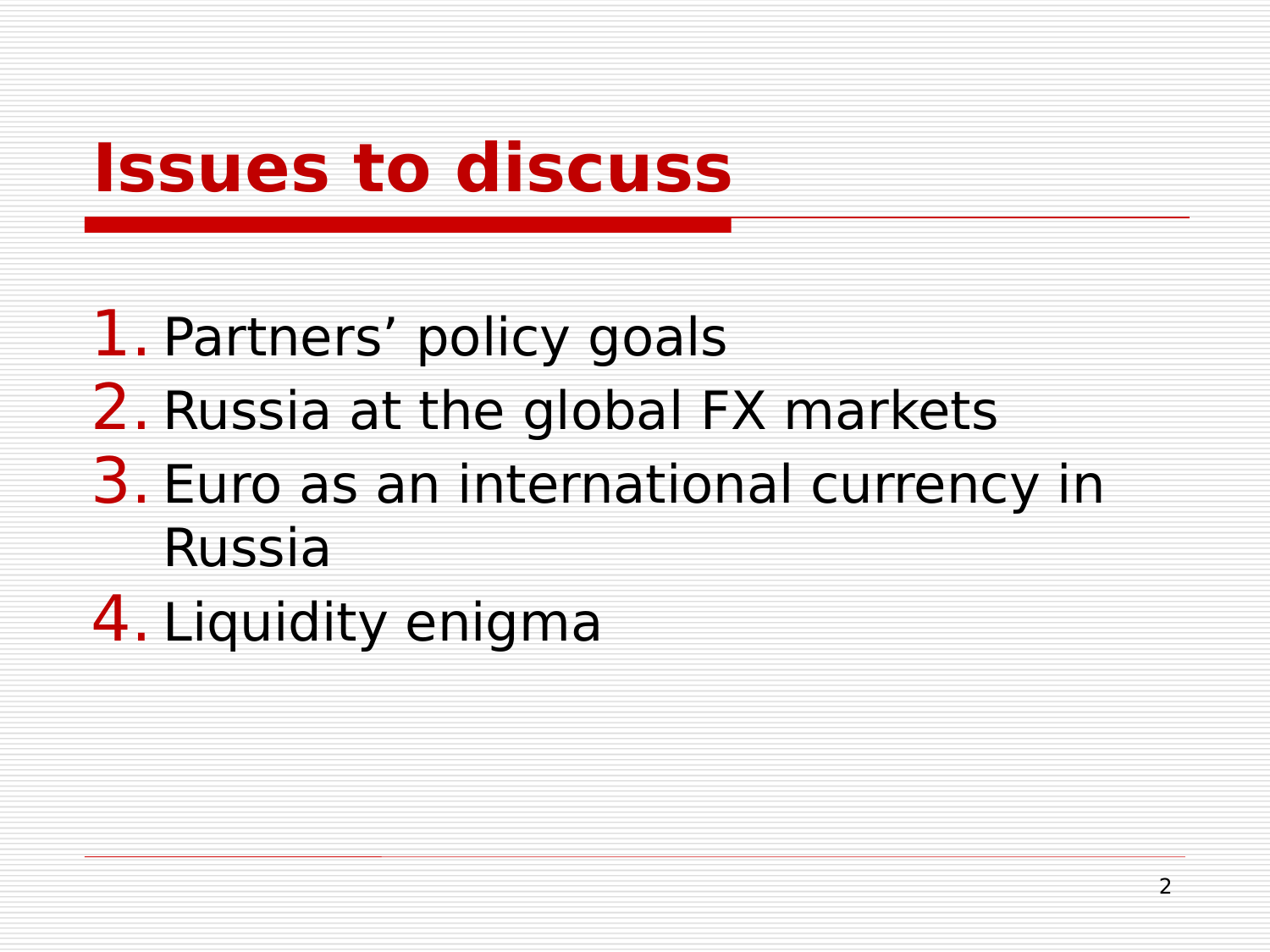

# Issues to discuss
Partners’ policy goals
Russia at the global FX markets
Euro as an international currency in Russia
Liquidity enigma

2